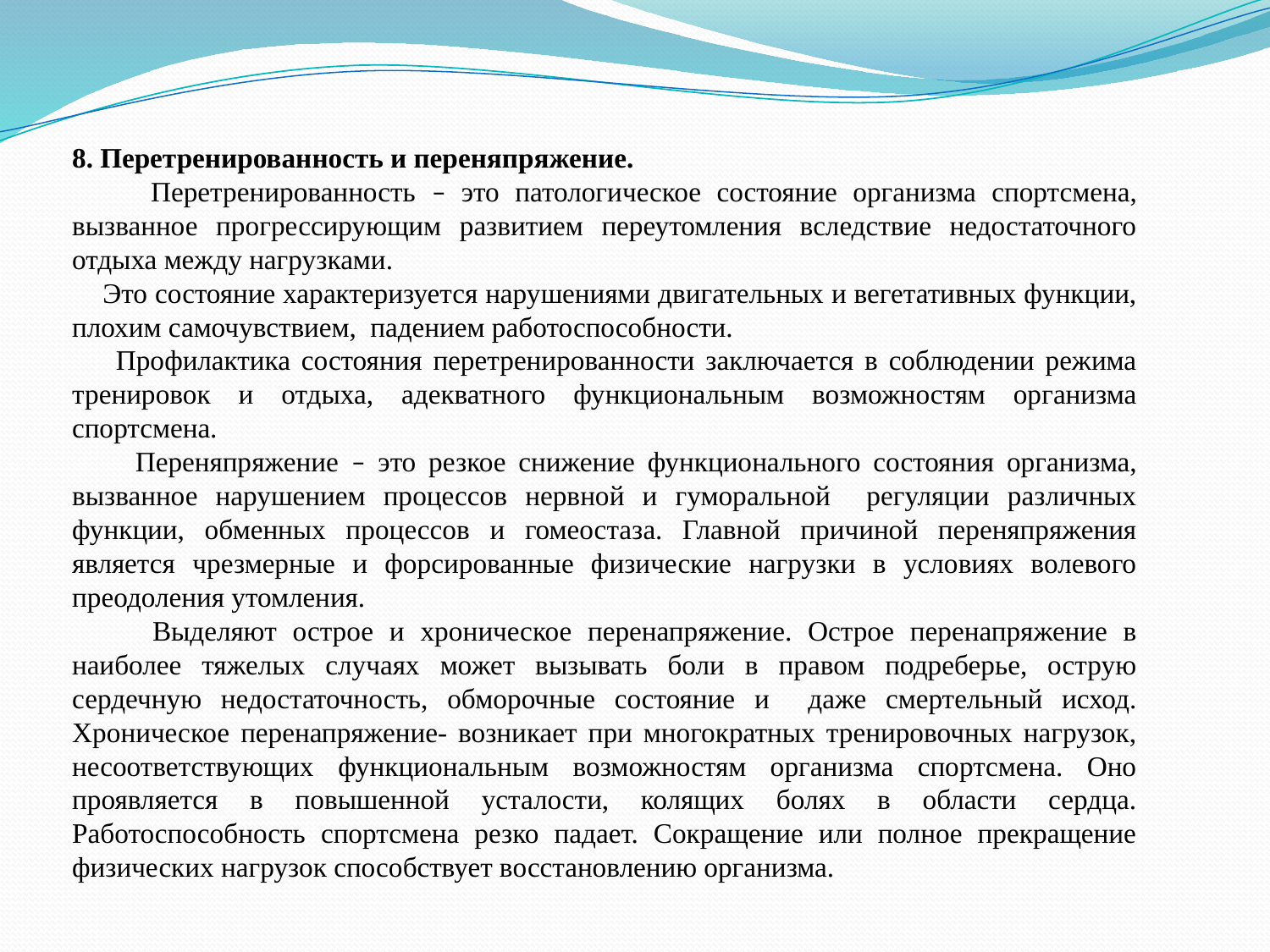

8. Перетренированность и переняпряжение.
     Перетренированность – это патологическое состояние организма спортсмена, вызванное прогрессирующим развитием переутомления вследствие недостаточного отдыха между нагрузками.
    Это состояние характеризуется нарушениями двигательных и вегетативных функции, плохим самочувствием,  падением работоспособности.
    Профилактика состояния перетренированности заключается в соблюдении режима тренировок и отдыха, адекватного функциональным возможностям организма спортсмена.
     Переняпряжение – это резкое снижение функционального состояния организма, вызванное нарушением процессов нервной и гуморальной  регуляции различных функции, обменных процессов и гомеостаза. Главной причиной переняпряжения является чрезмерные и форсированные физические нагрузки в условиях волевого преодоления утомления.
     Выделяют острое и хроническое перенапряжение. Острое перенапряжение в наиболее тяжелых случаях может вызывать боли в правом подреберье, острую сердечную недостаточность, обморочные состояние и  даже смертельный исход. Хроническое перенапряжение- возникает при многократных тренировочных нагрузок, несоответствующих функциональным возможностям организма спортсмена. Оно проявляется в повышенной усталости, колящих болях в области сердца. Работоспособность спортсмена резко падает. Сокращение или полное прекращение физических нагрузок способствует восстановлению организма.